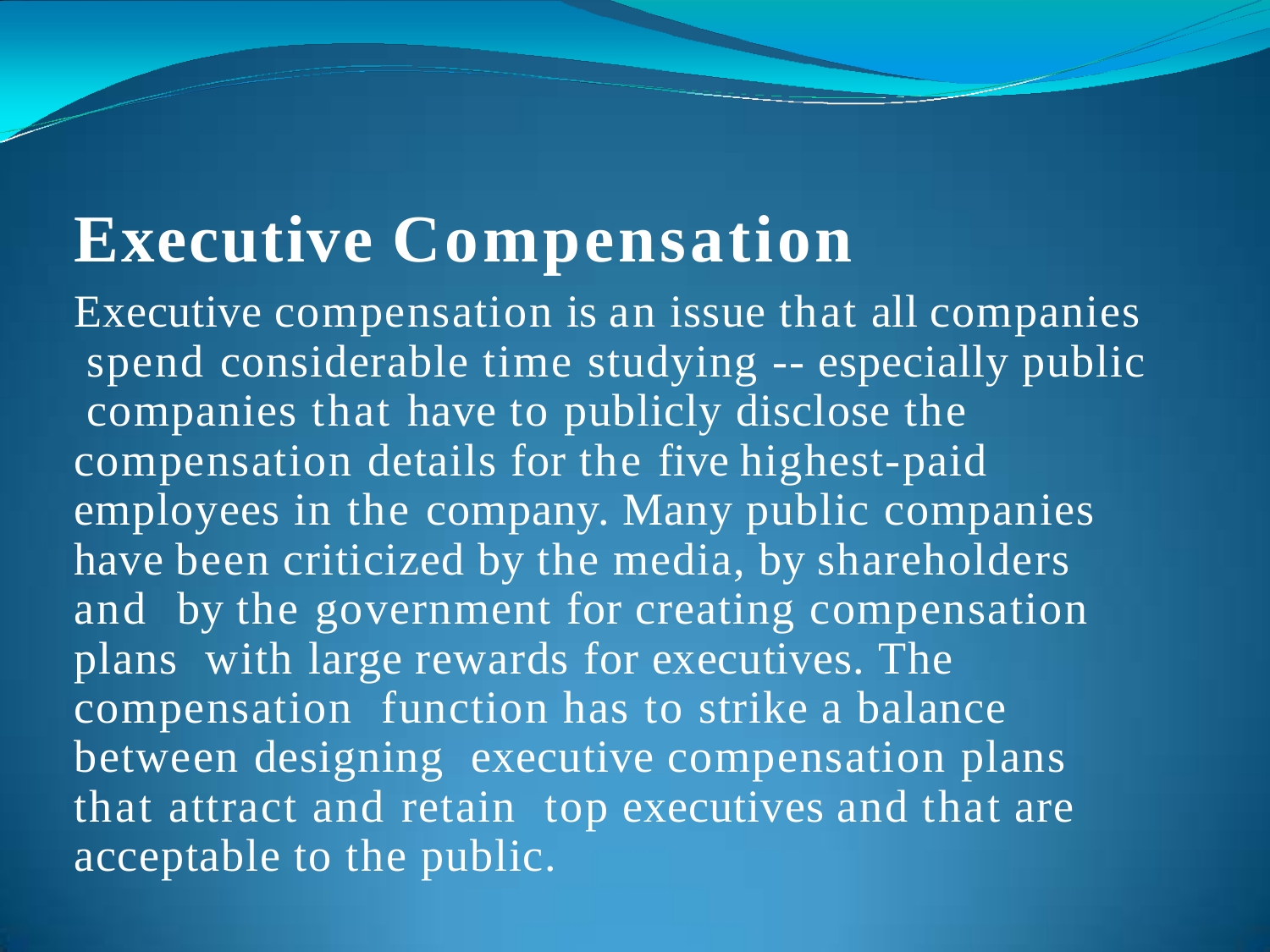

# Executive Compensation
Executive compensation is an issue that all companies  spend considerable time studying -- especially public  companies that have to publicly disclose the  compensation details for the five highest-paid  employees in the company. Many public companies  have been criticized by the media, by shareholders and  by the government for creating compensation plans  with large rewards for executives. The compensation  function has to strike a balance between designing  executive compensation plans that attract and retain  top executives and that are acceptable to the public.